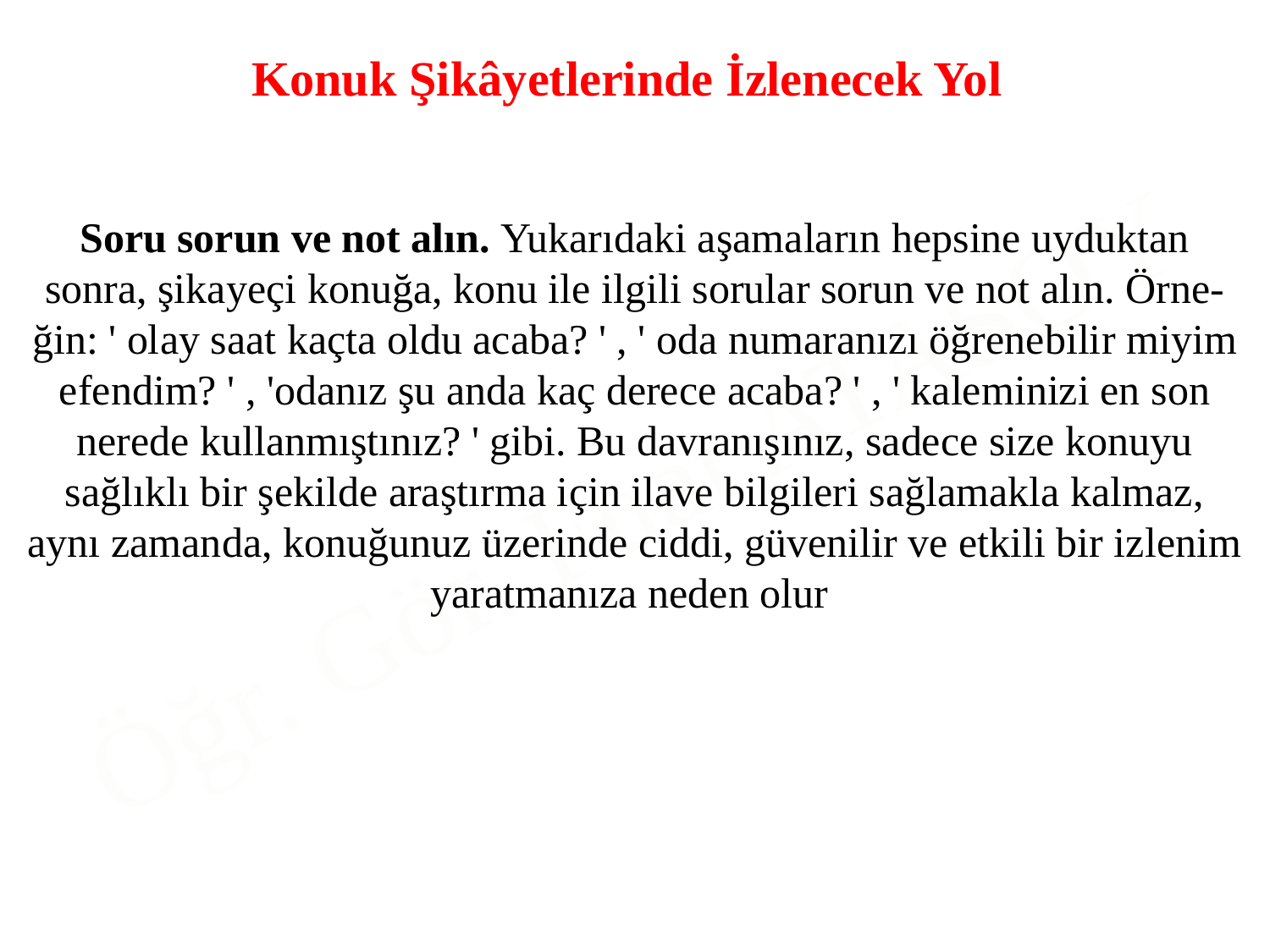

Konuk Şikâyetlerinde İzlenecek Yol

Soru sorun ve not alın. Yukarıdaki aşamaların hepsine uyduktan
sonra, şikayeçi konuğa, konu ile ilgili sorular sorun ve not alın. Örne-
ğin: ' olay saat kaçta oldu acaba? ' , ' oda numaranızı öğrenebilir miyim
efendim? ' , 'odanız şu anda kaç derece acaba? ' , ' kaleminizi en son
nerede kullanmıştınız? ' gibi. Bu davranışınız, sadece size konuyu
sağlıklı bir şekilde araştırma için ilave bilgileri sağlamakla kalmaz,
aynı zamanda, konuğunuz üzerinde ciddi, güvenilir ve etkili bir izlenim yaratmanıza neden olur